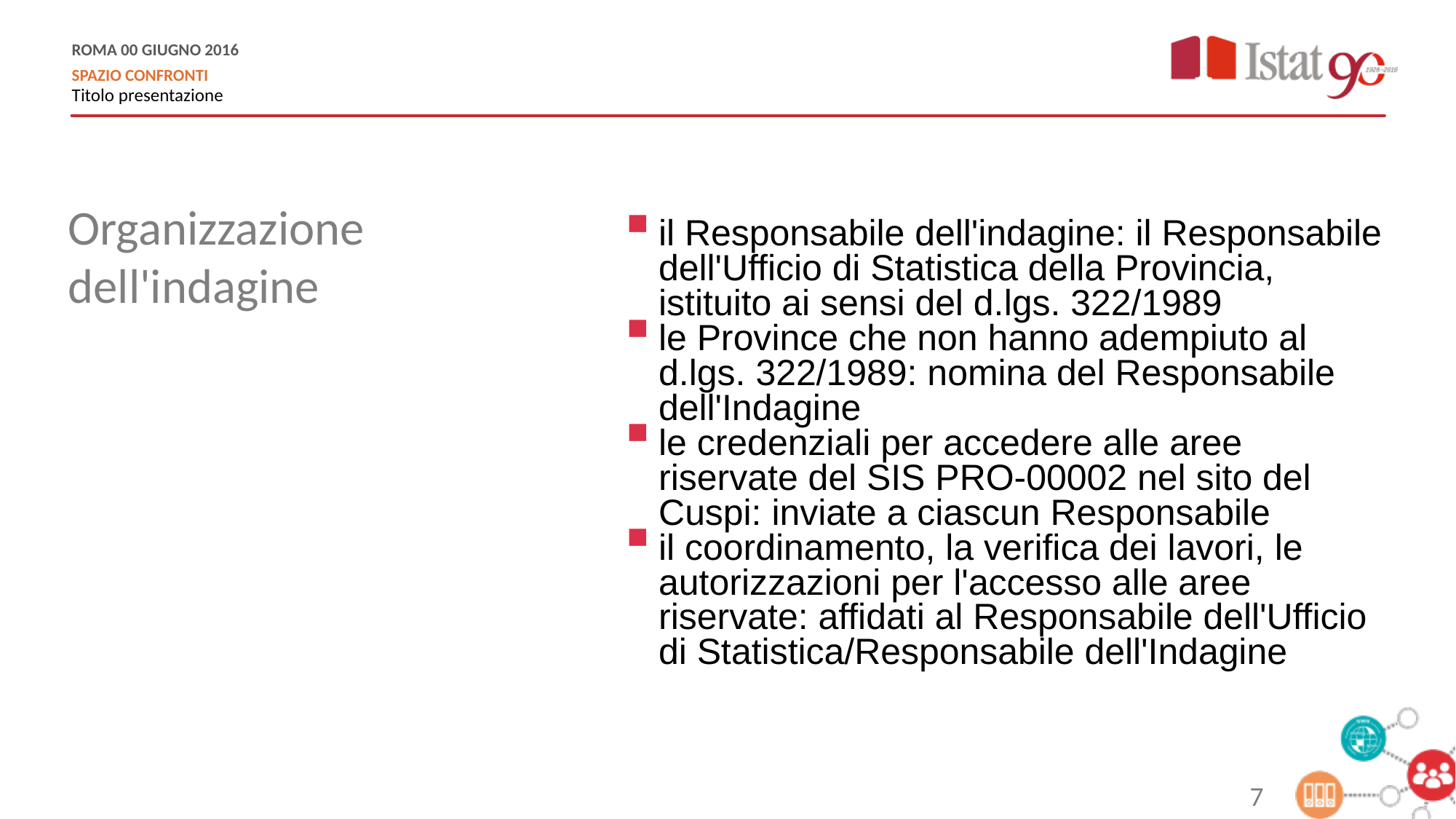

Organizzazione
dell'indagine
il Responsabile dell'indagine: il Responsabile dell'Ufficio di Statistica della Provincia, istituito ai sensi del d.lgs. 322/1989
le Province che non hanno adempiuto al d.lgs. 322/1989: nomina del Responsabile dell'Indagine
le credenziali per accedere alle aree riservate del SIS PRO-00002 nel sito del Cuspi: inviate a ciascun Responsabile
il coordinamento, la verifica dei lavori, le autorizzazioni per l'accesso alle aree riservate: affidati al Responsabile dell'Ufficio di Statistica/Responsabile dell'Indagine
7